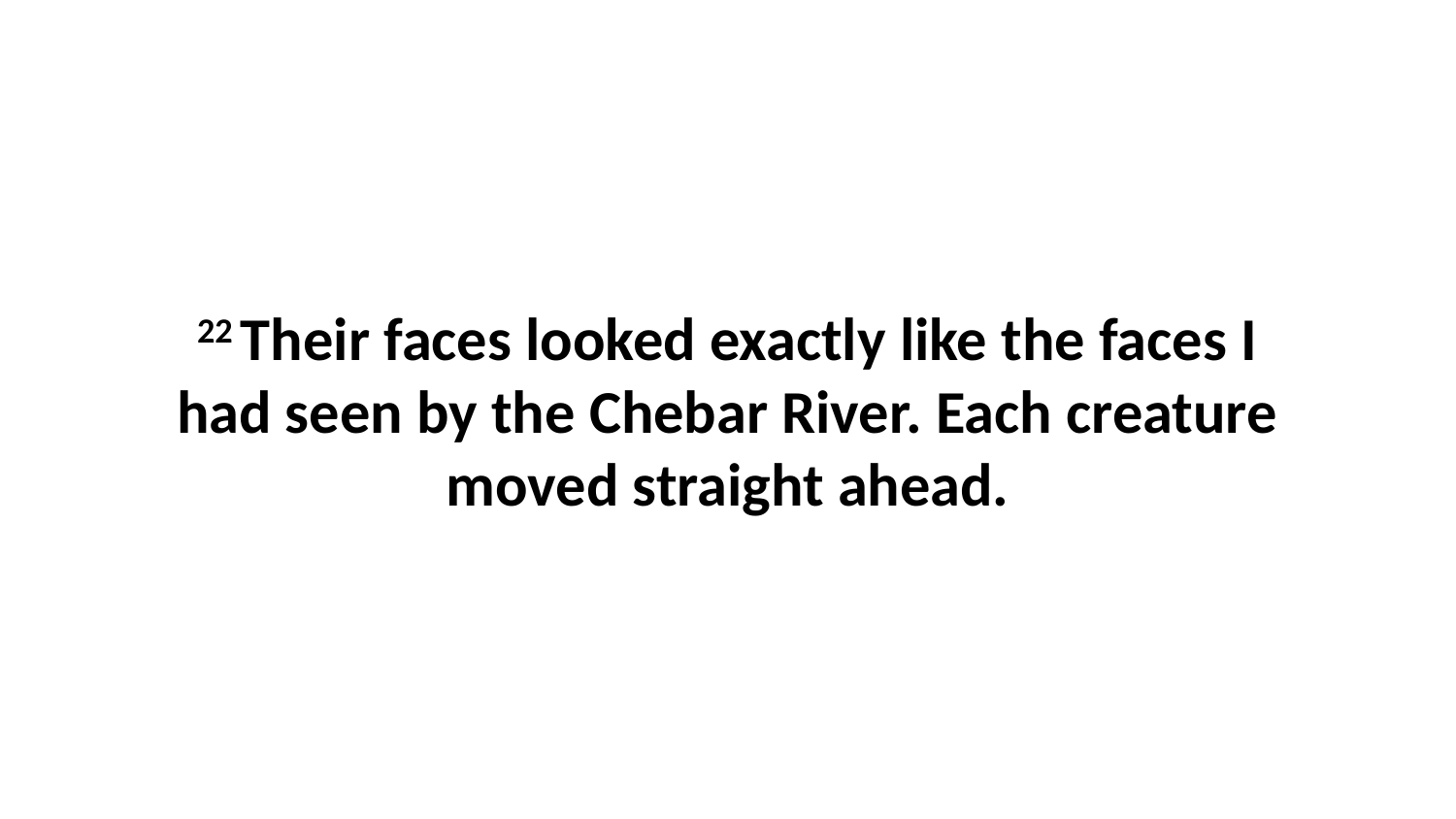

22 Their faces looked exactly like the faces I had seen by the Chebar River. Each creature moved straight ahead.